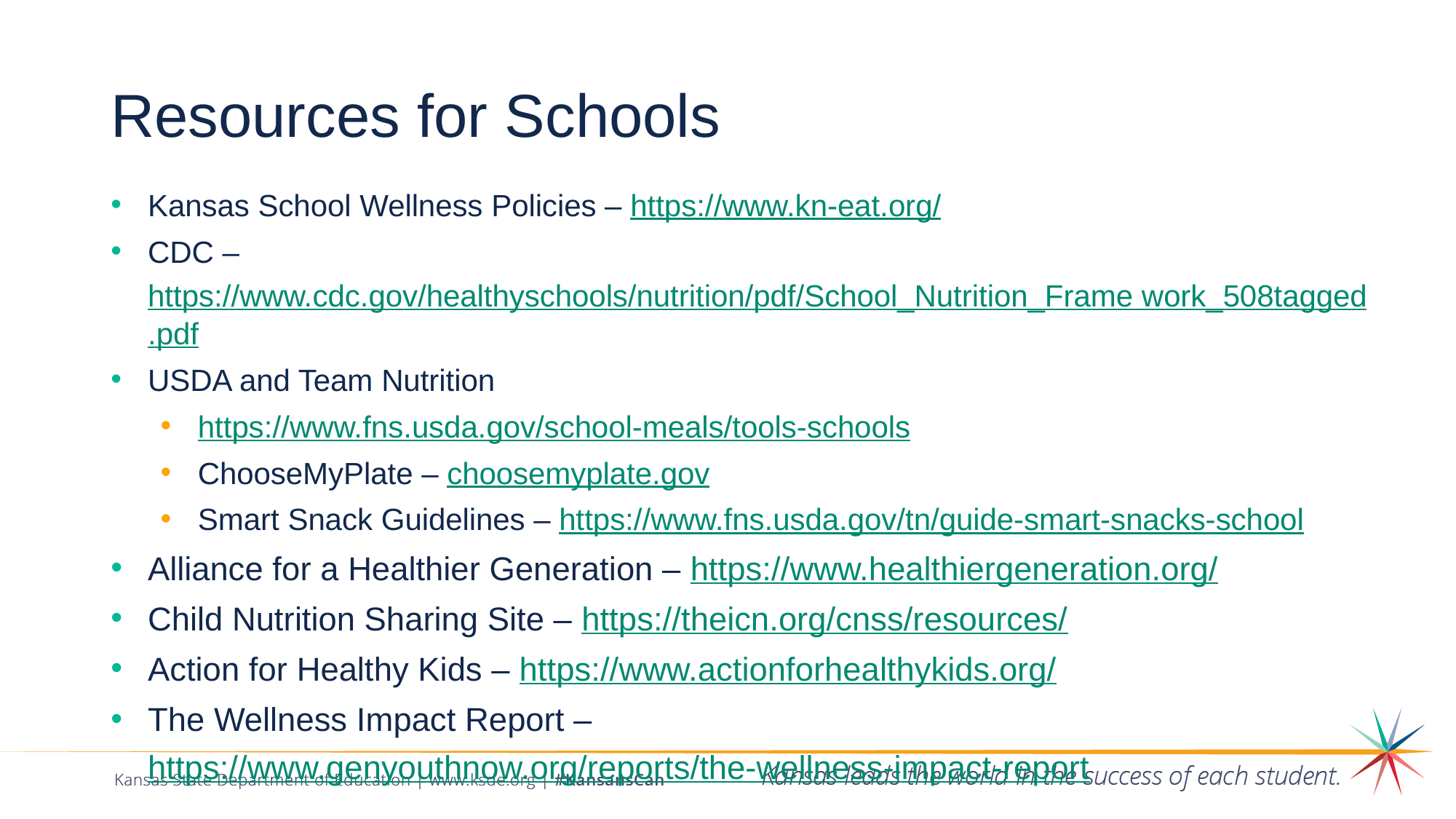

# Resources for Schools
Kansas School Wellness Policies – https://www.kn-eat.org/
CDC – https://www.cdc.gov/healthyschools/nutrition/pdf/School_Nutrition_Frame work_508tagged.pdf
USDA and Team Nutrition
https://www.fns.usda.gov/school-meals/tools-schools
ChooseMyPlate – choosemyplate.gov
Smart Snack Guidelines – https://www.fns.usda.gov/tn/guide-smart-snacks-school
Alliance for a Healthier Generation – https://www.healthiergeneration.org/
Child Nutrition Sharing Site – https://theicn.org/cnss/resources/
Action for Healthy Kids – https://www.actionforhealthykids.org/
The Wellness Impact Report – https://www.genyouthnow.org/reports/the-wellness-impact-report